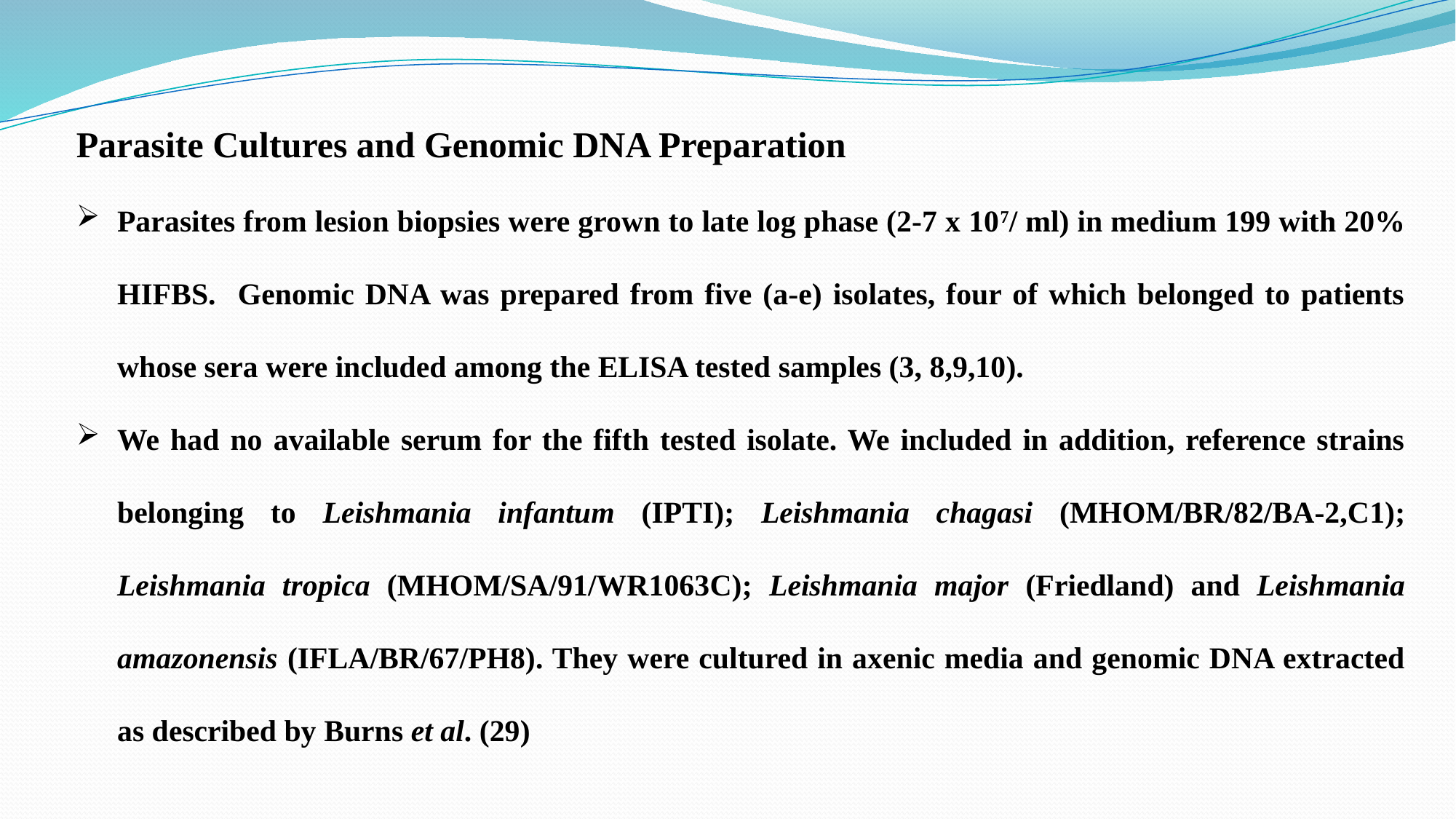

Parasite Cultures and Genomic DNA Preparation
Parasites from lesion biopsies were grown to late log phase (2-7 x 107/ ml) in medium 199 with 20% HIFBS.  Genomic DNA was prepared from five (a-e) isolates, four of which belonged to patients whose sera were included among the ELISA tested samples (3, 8,9,10).
We had no available serum for the fifth tested isolate. We included in addition, reference strains belonging to Leishmania infantum (IPTI); Leishmania chagasi (MHOM/BR/82/BA-2,C1); Leishmania tropica (MHOM/SA/91/WR1063C); Leishmania major (Friedland) and Leishmania amazonensis (IFLA/BR/67/PH8). They were cultured in axenic media and genomic DNA extracted as described by Burns et al. (29)